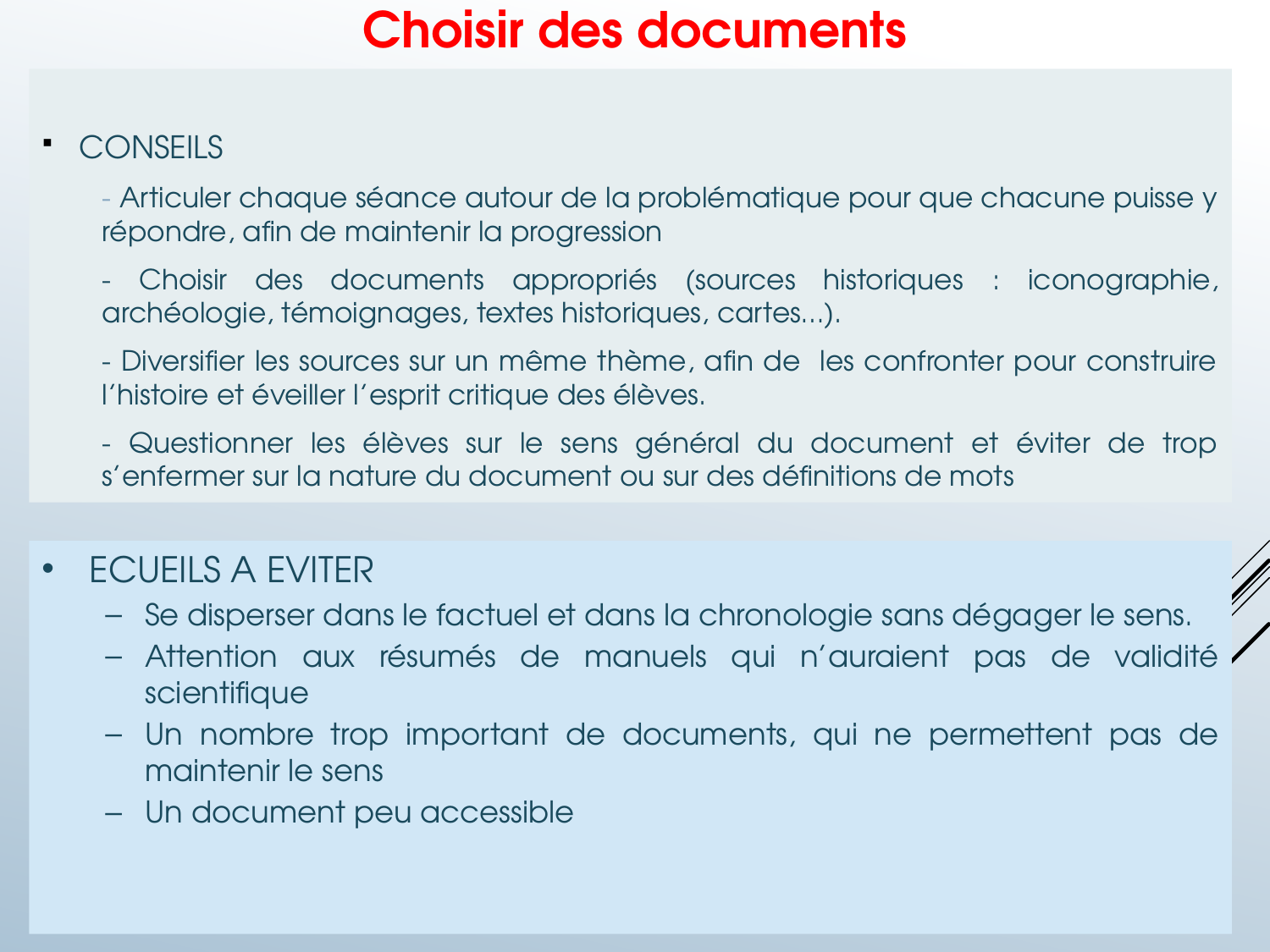

# Choisir des documents

CONSEILS
- Articuler chaque séance autour de la problématique pour que chacune puisse y répondre, afin de maintenir la progression
- Choisir des documents appropriés (sources historiques : iconographie, archéologie, témoignages, textes historiques, cartes…).
- Diversifier les sources sur un même thème, afin de  les confronter pour construire l’histoire et éveiller l’esprit critique des élèves.
- Questionner les élèves sur le sens général du document et éviter de trop s’enfermer sur la nature du document ou sur des définitions de mots

ECUEILS A EVITER
Se disperser dans le factuel et dans la chronologie sans dégager le sens.
Attention aux résumés de manuels qui n’auraient pas de validité scientifique
Un nombre trop important de documents, qui ne permettent pas de maintenir le sens
Un document peu accessible